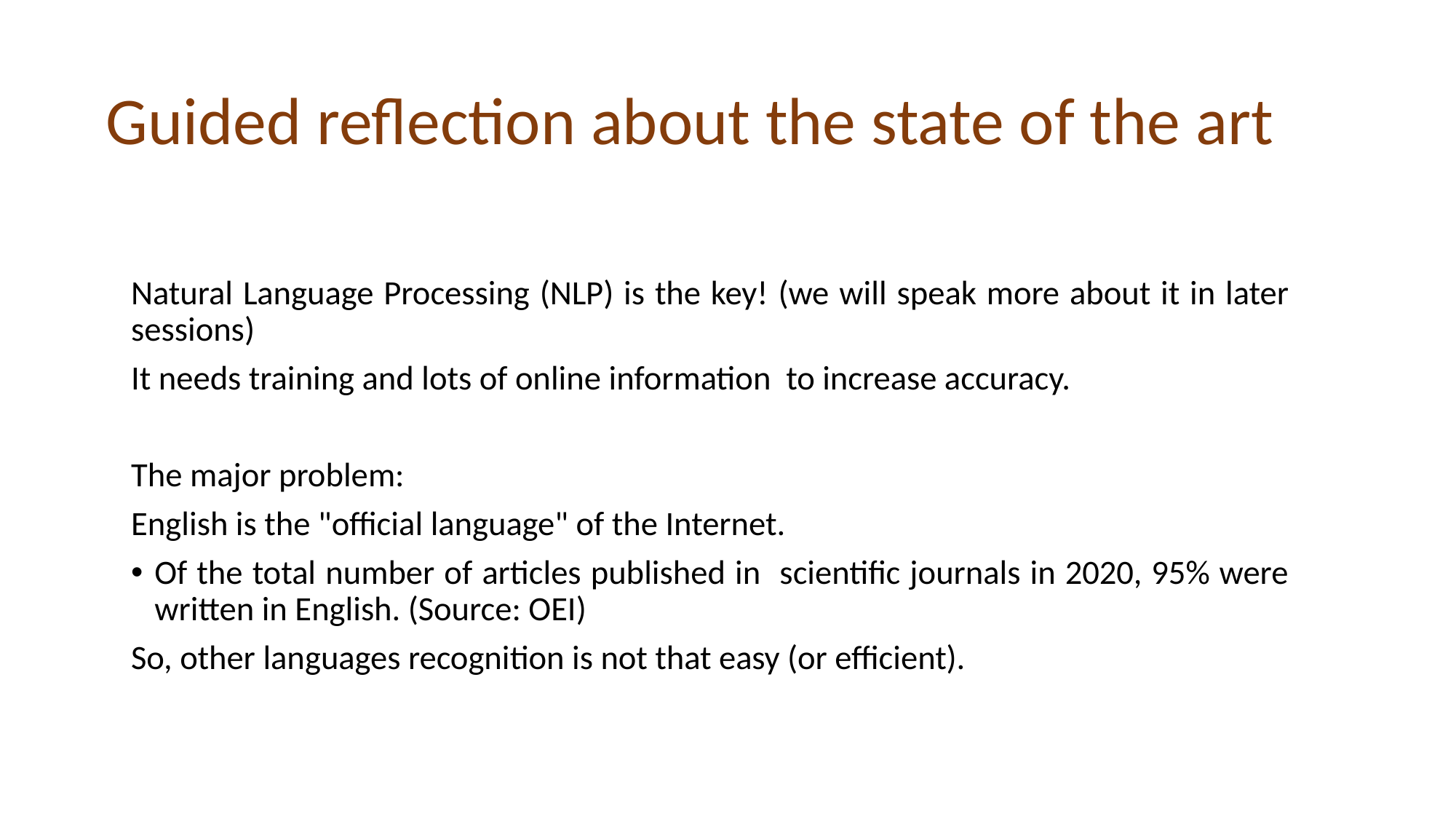

Guided reflection about the state of the art
Natural Language Processing (NLP) is the key! (we will speak more about it in later sessions)
It needs training and lots of online information  to increase accuracy.

The major problem:
English is the "official language" of the Internet.
Of the total number of articles published in  scientific journals in 2020, 95% were written in English. (Source: OEI)
So, other languages recognition is not that easy (or efficient).